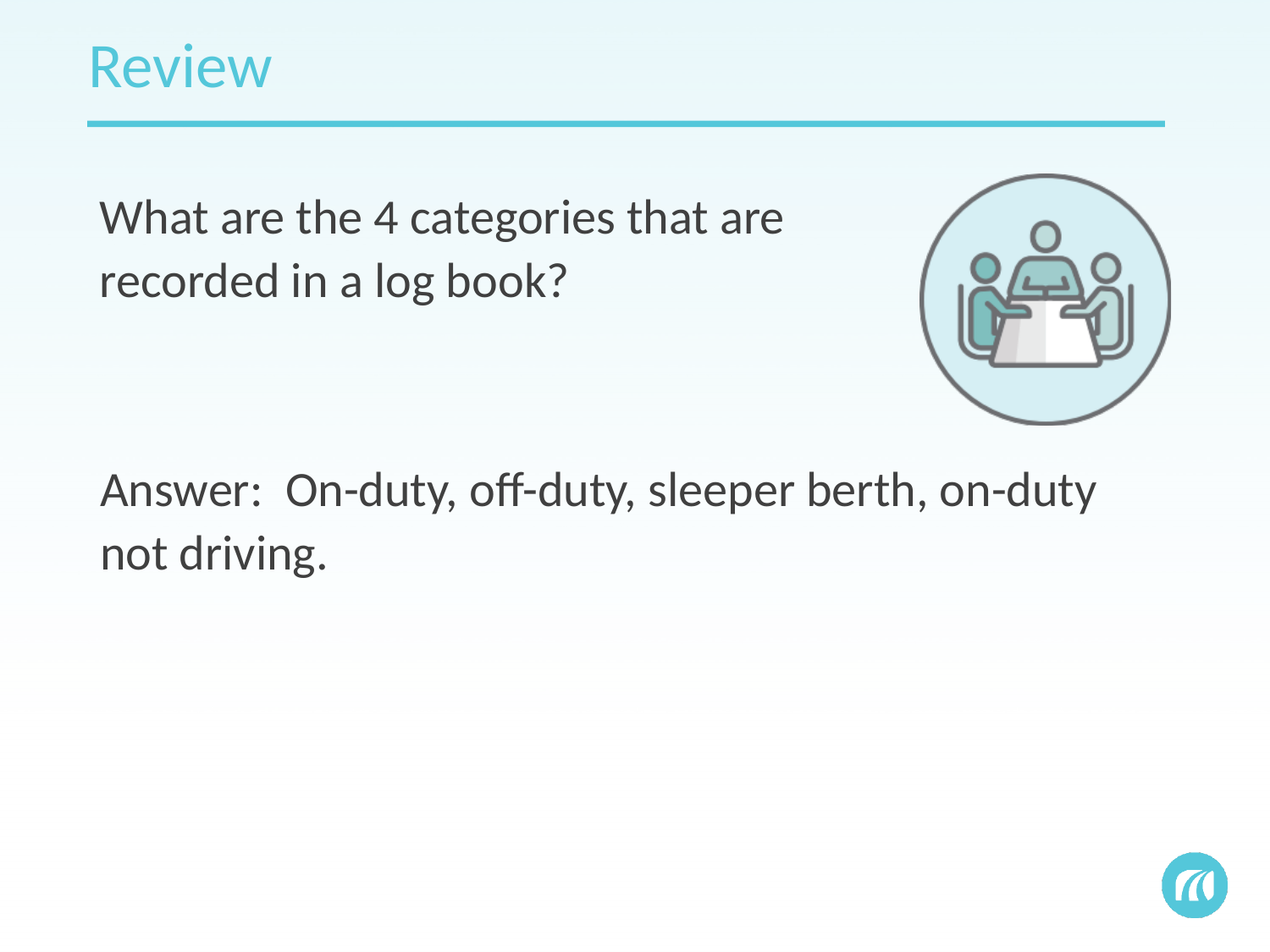

# Review
What are the 4 categories that are recorded in a log book?
Answer:  On-duty, off-duty, sleeper berth, on-duty not driving.